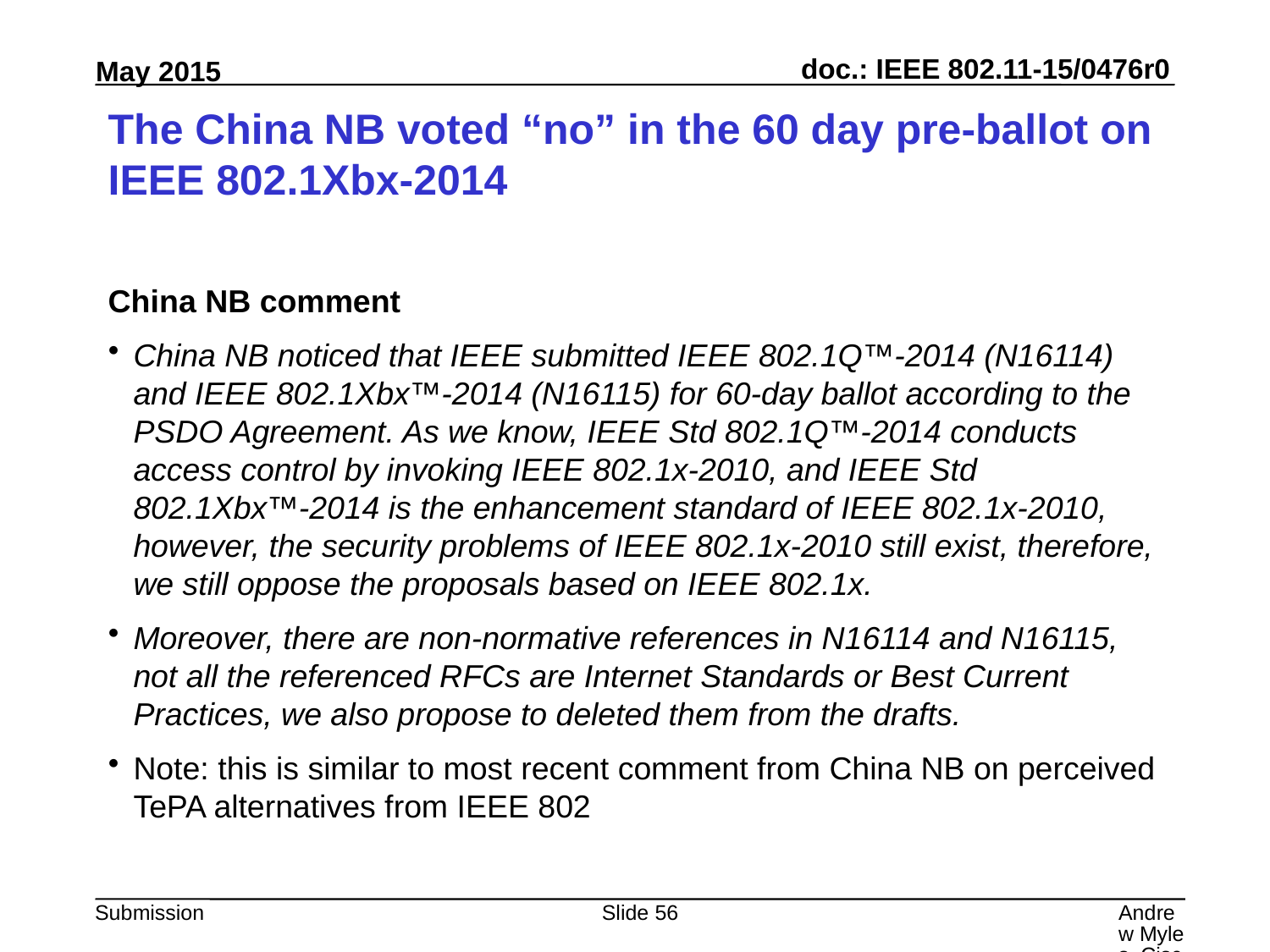

# The China NB voted “no” in the 60 day pre-ballot on IEEE 802.1Xbx-2014
China NB comment
China NB noticed that IEEE submitted IEEE 802.1Q™-2014 (N16114) and IEEE 802.1Xbx™-2014 (N16115) for 60-day ballot according to the PSDO Agreement. As we know, IEEE Std 802.1Q™-2014 conducts access control by invoking IEEE 802.1x-2010, and IEEE Std 802.1Xbx™-2014 is the enhancement standard of IEEE 802.1x-2010, however, the security problems of IEEE 802.1x-2010 still exist, therefore, we still oppose the proposals based on IEEE 802.1x.
Moreover, there are non-normative references in N16114 and N16115, not all the referenced RFCs are Internet Standards or Best Current Practices, we also propose to deleted them from the drafts.
Note: this is similar to most recent comment from China NB on perceived TePA alternatives from IEEE 802
Slide 56
Andrew Myles, Cisco